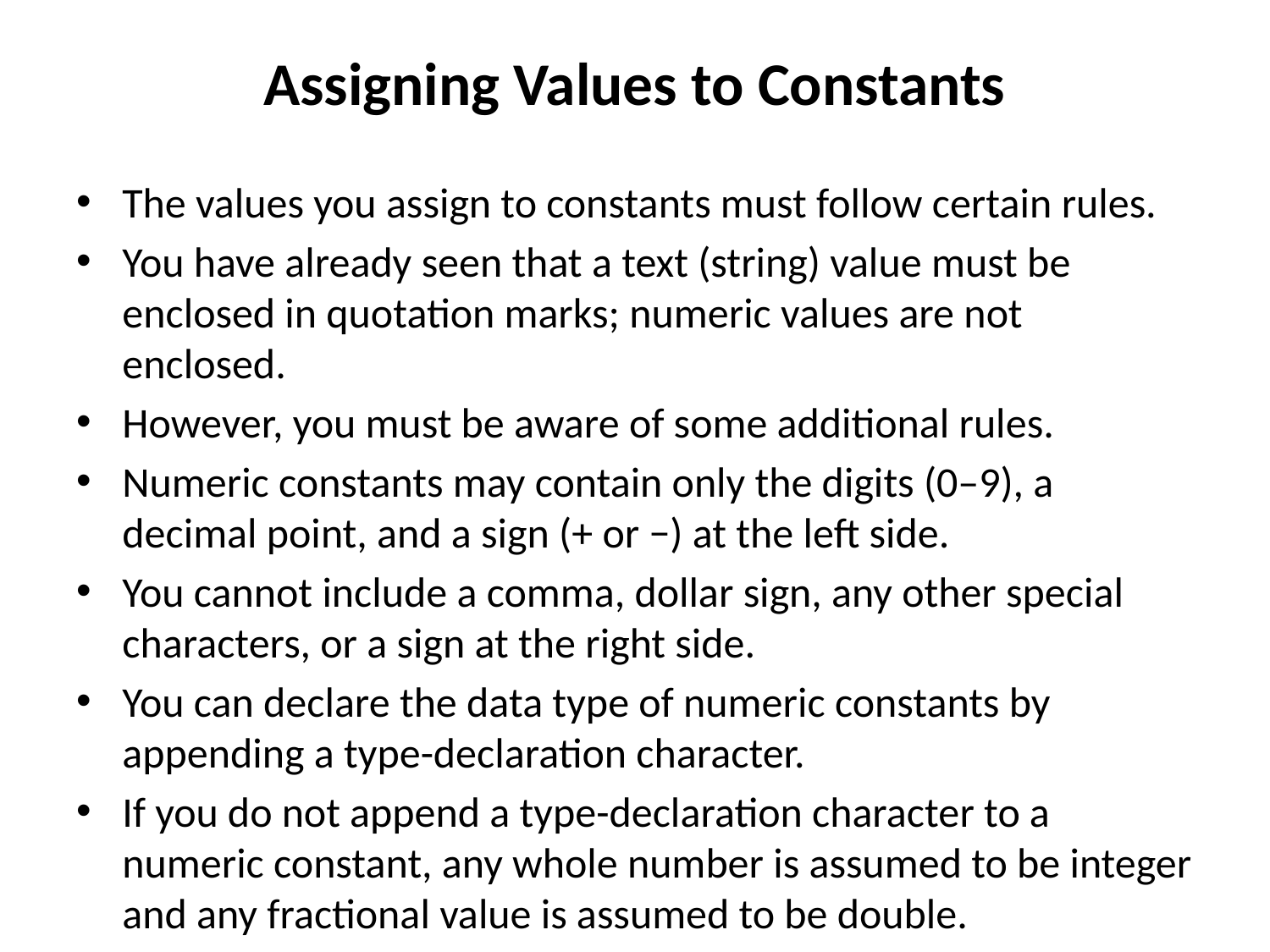

# Assigning Values to Constants
The values you assign to constants must follow certain rules.
You have already seen that a text (string) value must be enclosed in quotation marks; numeric values are not enclosed.
However, you must be aware of some additional rules.
Numeric constants may contain only the digits (0–9), a decimal point, and a sign (+ or −) at the left side.
You cannot include a comma, dollar sign, any other special characters, or a sign at the right side.
You can declare the data type of numeric constants by appending a type-declaration character.
If you do not append a type-declaration character to a numeric constant, any whole number is assumed to be integer and any fractional value is assumed to be double.